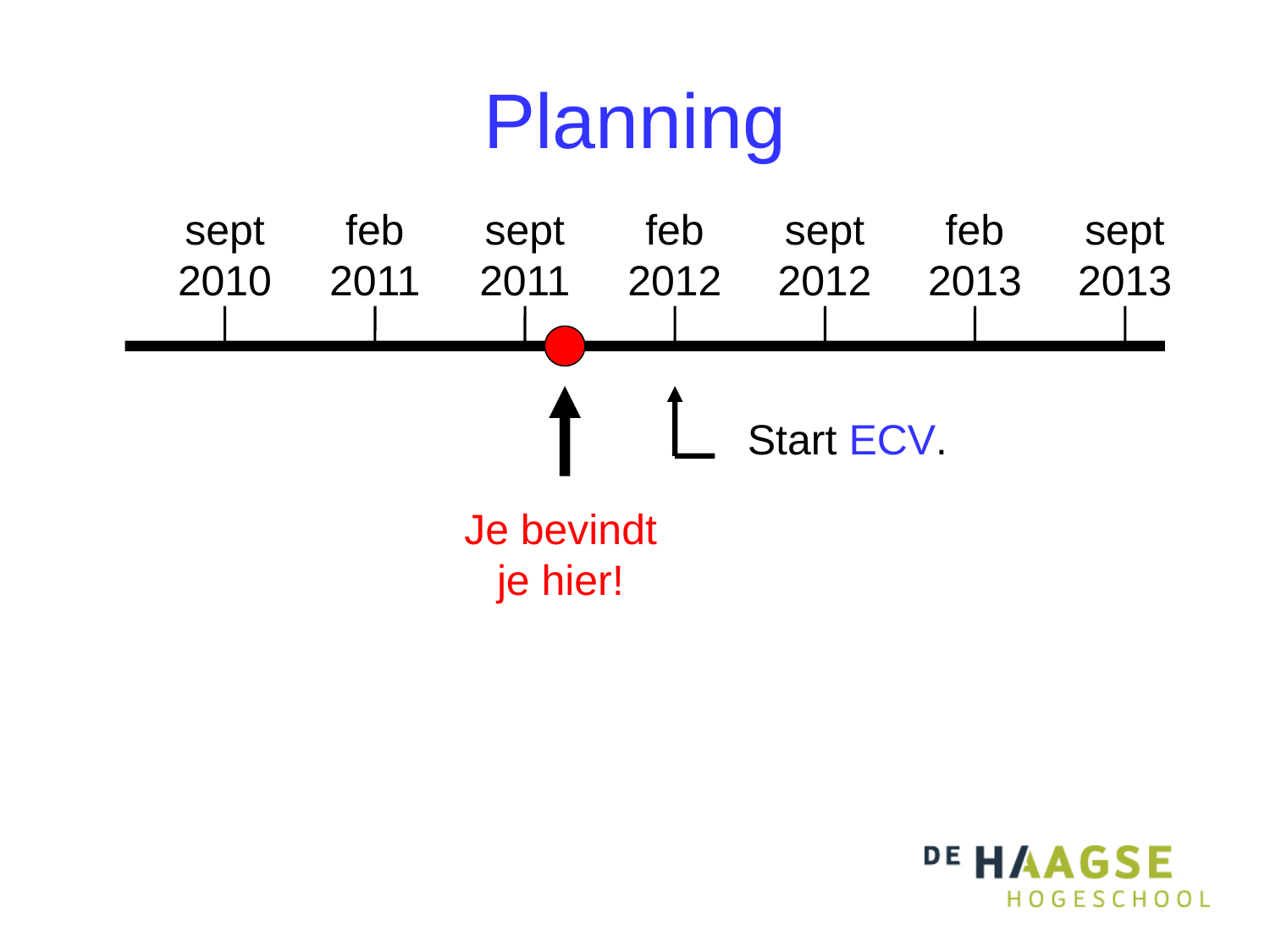

# Planning
sept
2010
feb
2011
sept
2011
feb
2012
sept
2012
feb
2013
sept
2013

Je bevindt je hier!

Start ECV.